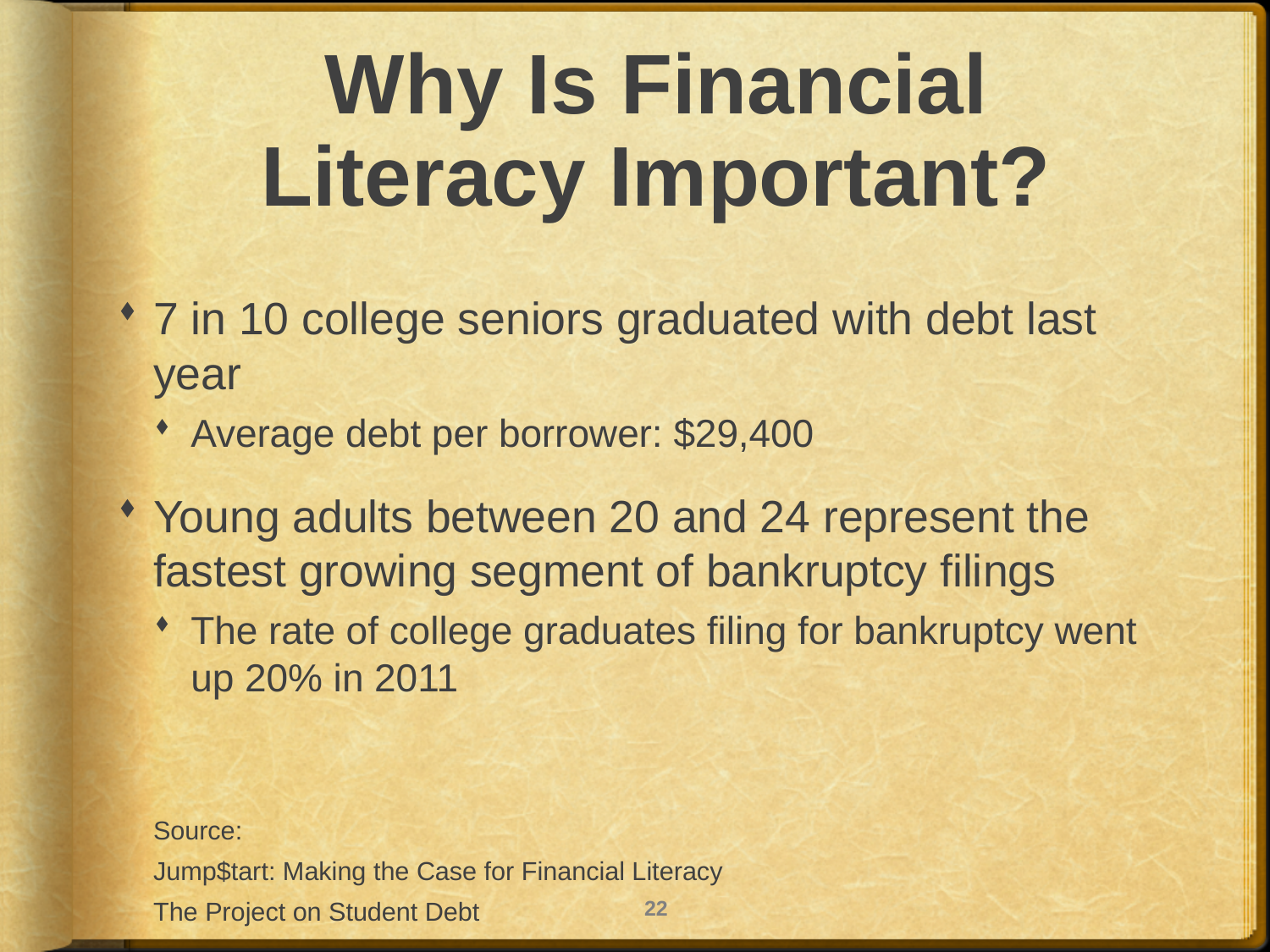

# Why Is Financial Literacy Important?
7 in 10 college seniors graduated with debt last year
Average debt per borrower: $29,400
Young adults between 20 and 24 represent the fastest growing segment of bankruptcy filings
The rate of college graduates filing for bankruptcy went up 20% in 2011

Source:
Jump$tart: Making the Case for Financial Literacy
The Project on Student Debt

22